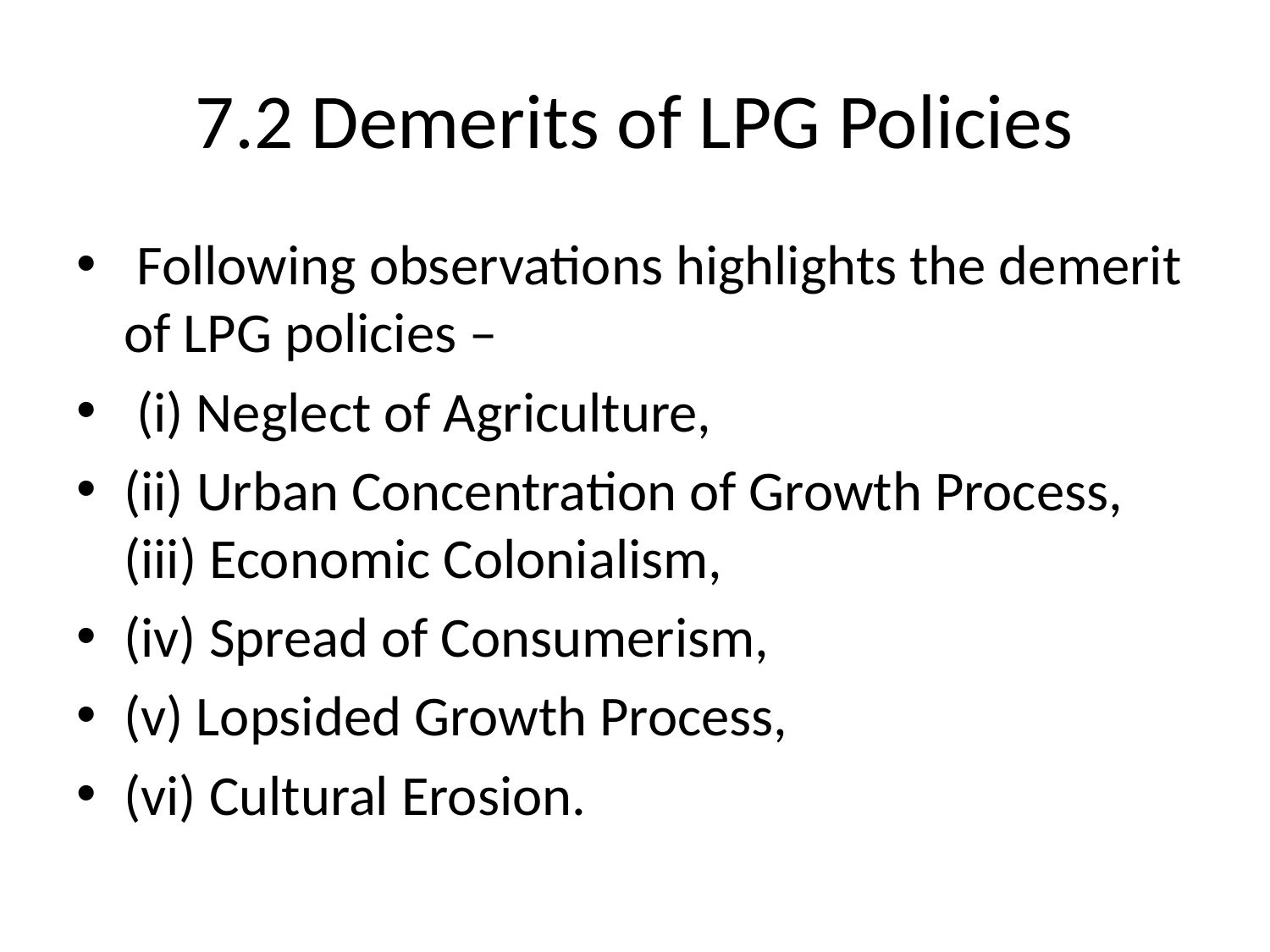

# 7.2 Demerits of LPG Policies
 Following observations highlights the demerit of LPG policies –
 (i) Neglect of Agriculture,
(ii) Urban Concentration of Growth Process, (iii) Economic Colonialism,
(iv) Spread of Consumerism,
(v) Lopsided Growth Process,
(vi) Cultural Erosion.